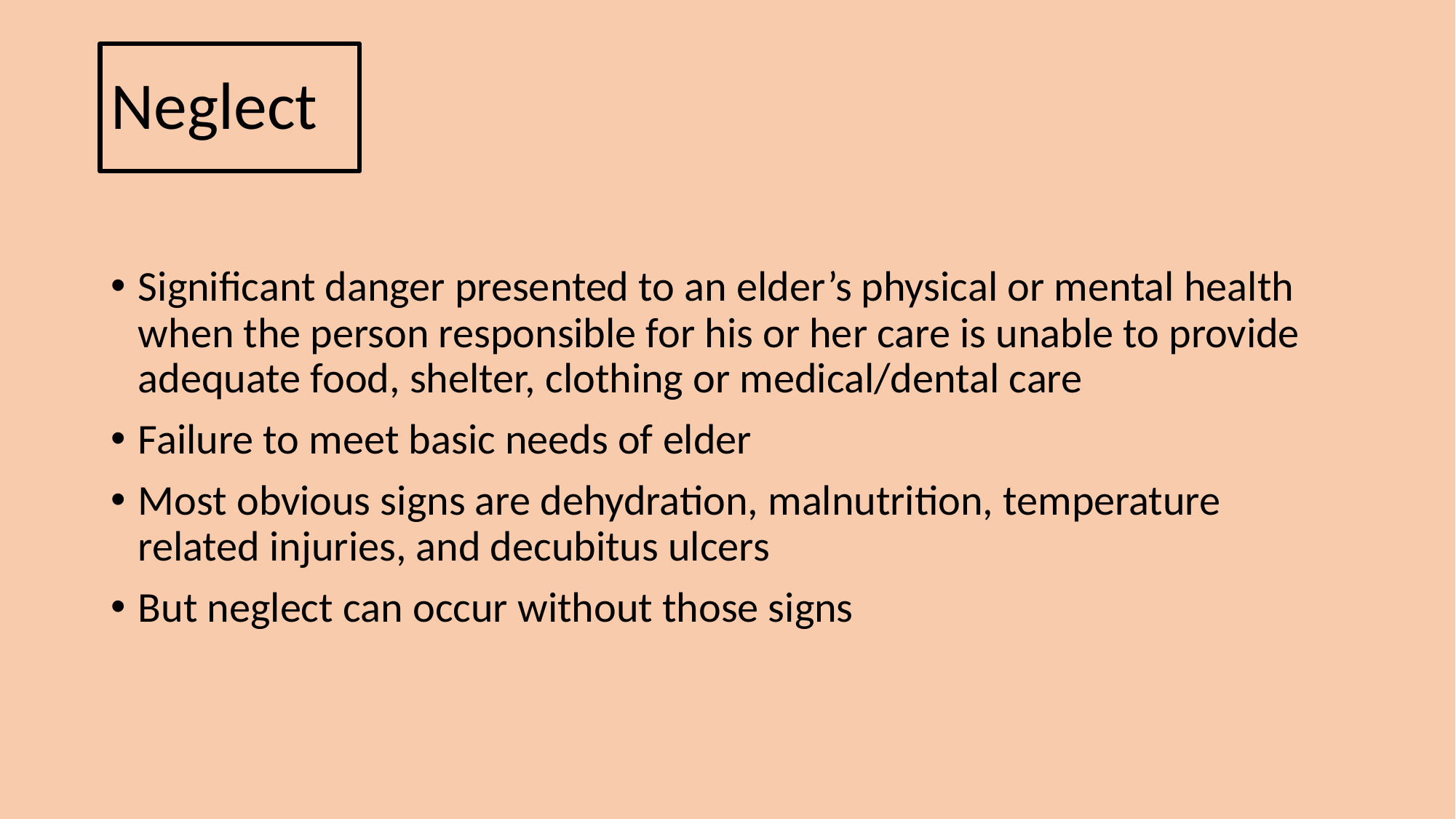

# Neglect

Significant danger presented to an elder’s physical or mental health when the person responsible for his or her care is unable to provide adequate food, shelter, clothing or medical/dental care
Failure to meet basic needs of elder
Most obvious signs are dehydration, malnutrition, temperature related injuries, and decubitus ulcers
But neglect can occur without those signs